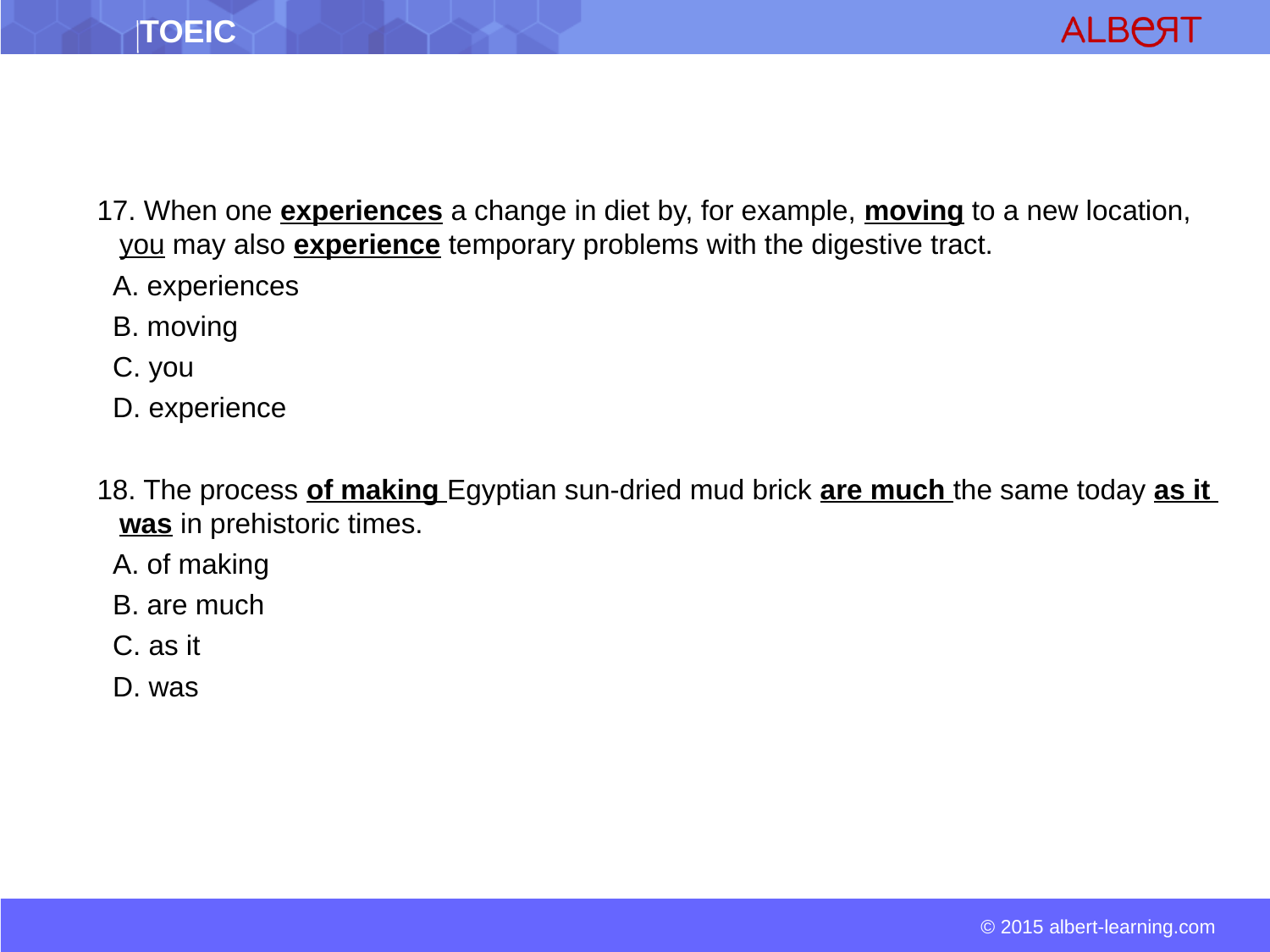

17. When one experiences a change in diet by, for example, moving to a new location, you may also experience temporary problems with the digestive tract.
  A. experiences
  B. moving
  C. you
  D. experience

18. The process of making Egyptian sun-dried mud brick are much the same today as it  was in prehistoric times.
  A. of making
  B. are much
  C. as it
  D. was